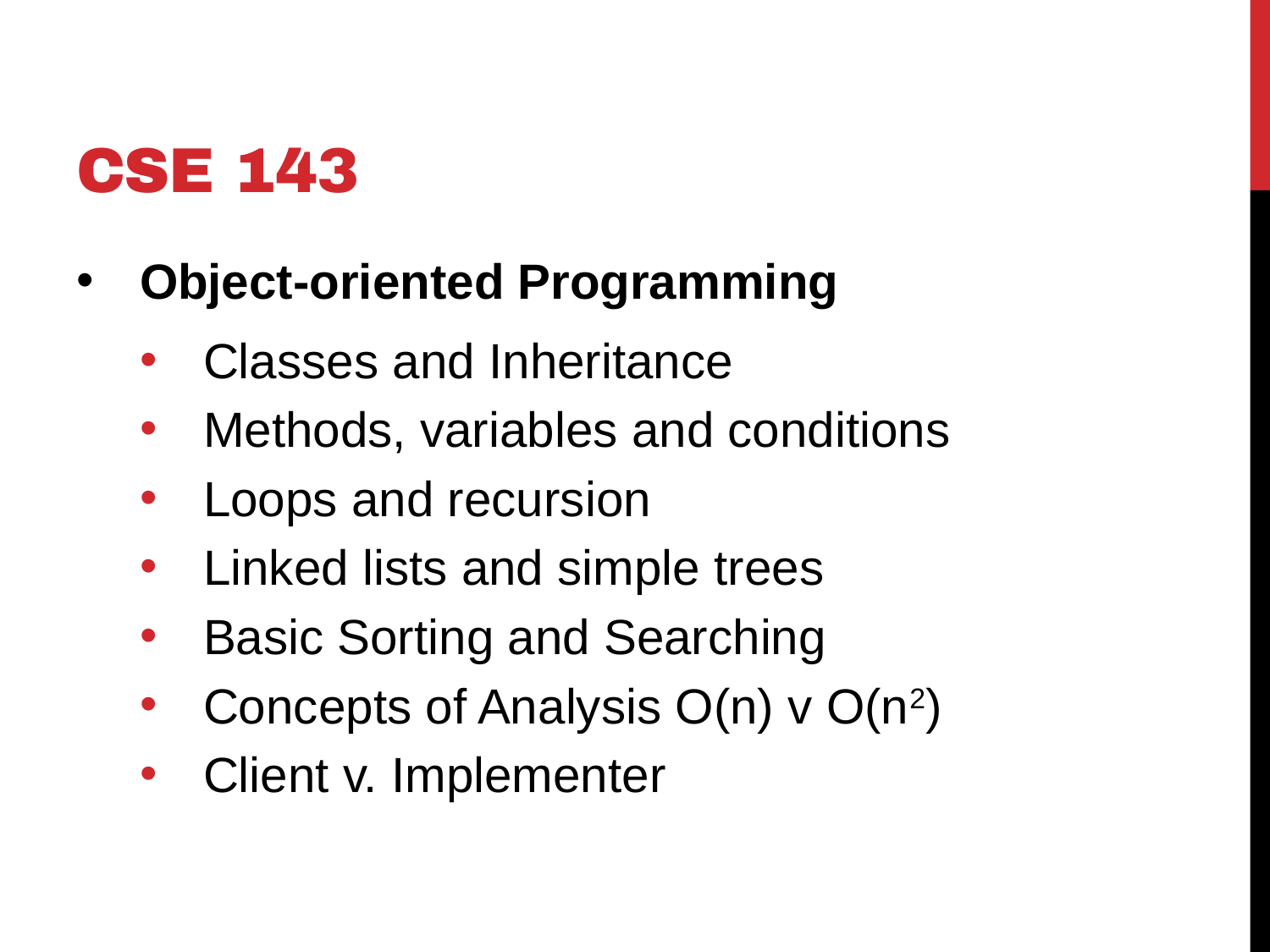

# CSE 143
Object-oriented Programming
Classes and Inheritance
Methods, variables and conditions
Loops and recursion
Linked lists and simple trees
Basic Sorting and Searching
Concepts of Analysis O(n) v O(n2)
Client v. Implementer